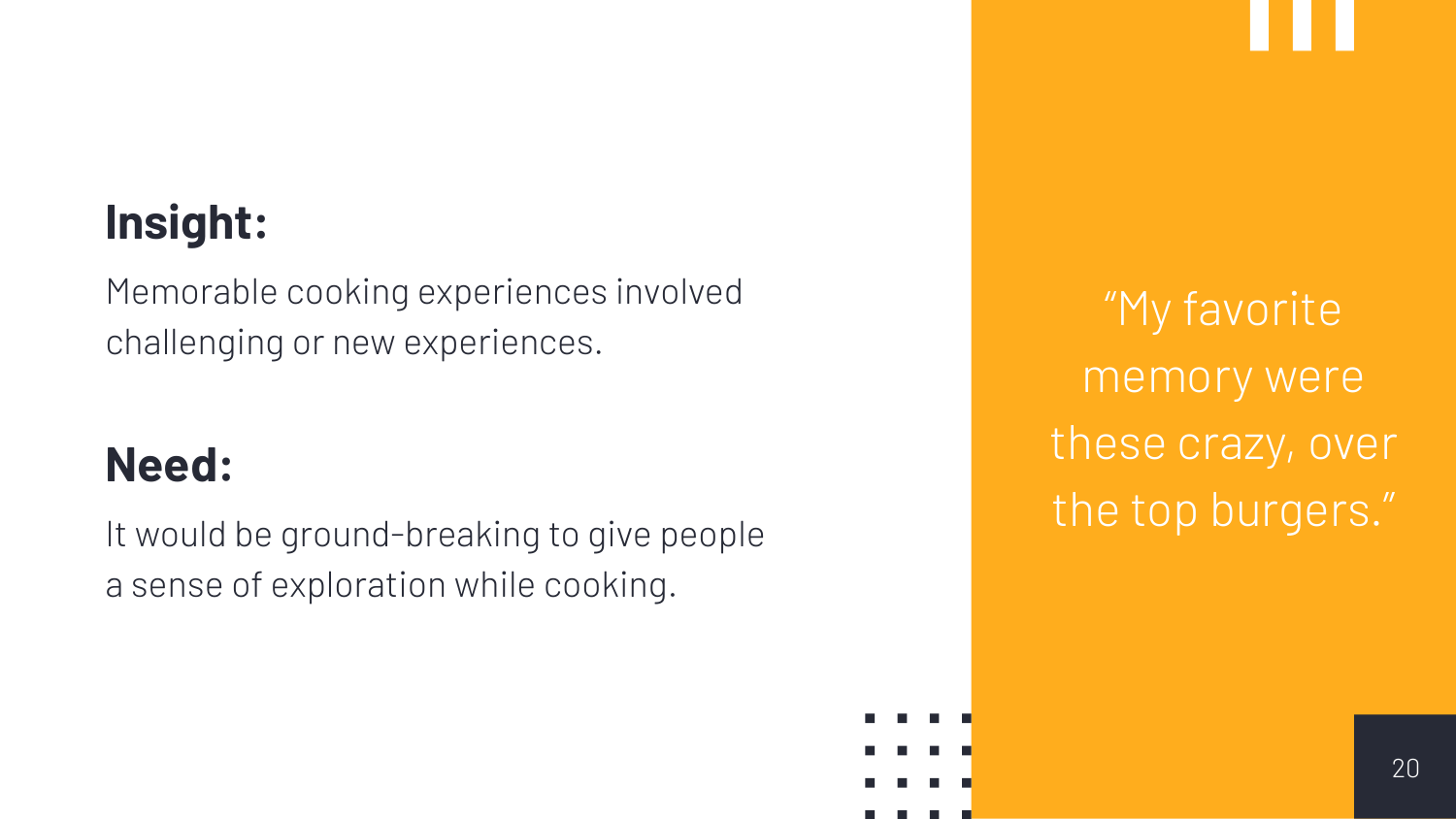

#
Insight:
Memorable cooking experiences involved challenging or new experiences.

Need:
It would be ground-breaking to give people a sense of exploration while cooking.
“My favorite memory were these crazy, over the top burgers.”
20